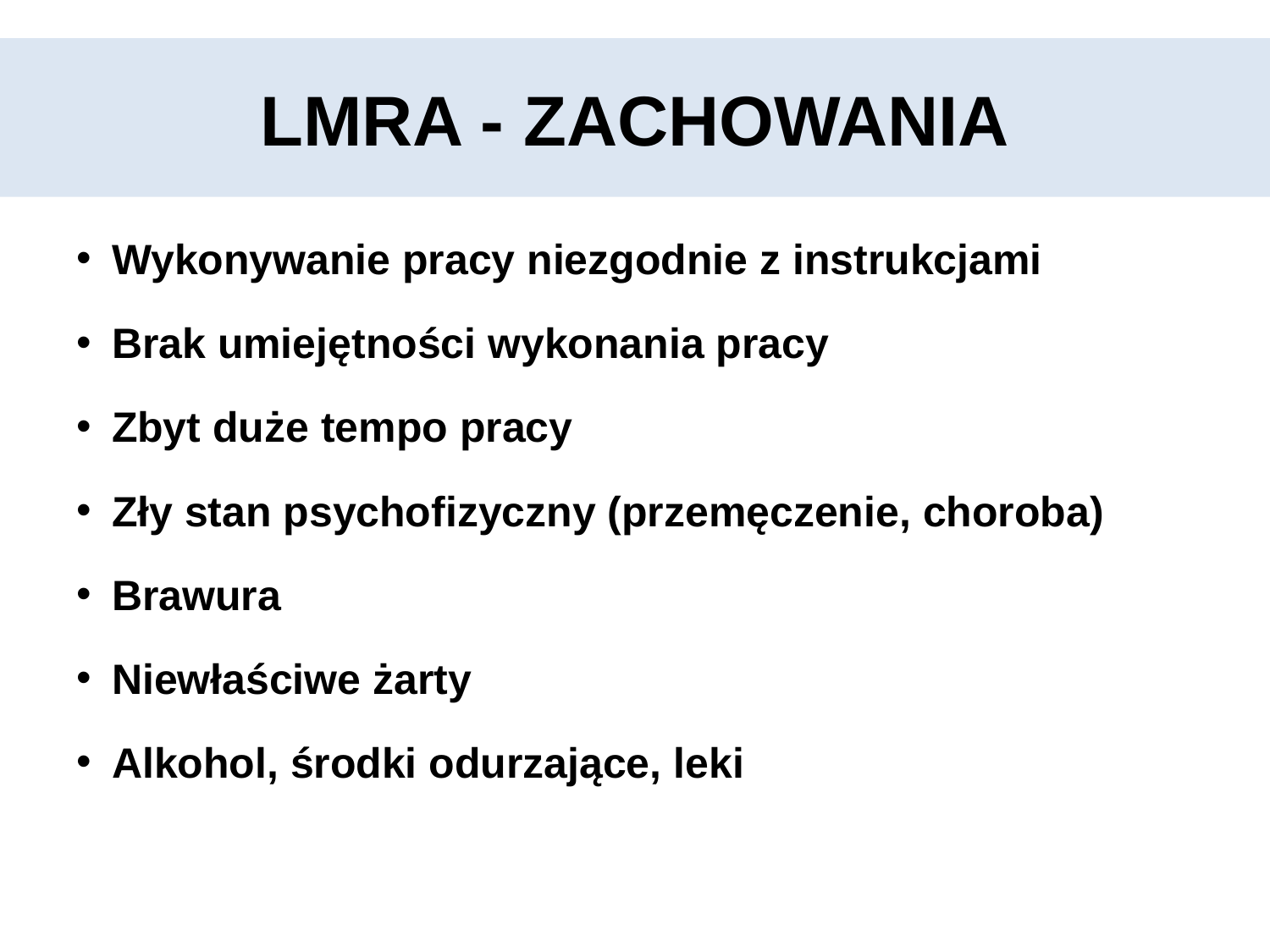

# LMRA - ZACHOWANIA
Wykonywanie pracy niezgodnie z instrukcjami

Brak umiejętności wykonania pracy

Zbyt duże tempo pracy

Zły stan psychofizyczny (przemęczenie, choroba)

Brawura

Niewłaściwe żarty

Alkohol, środki odurzające, leki